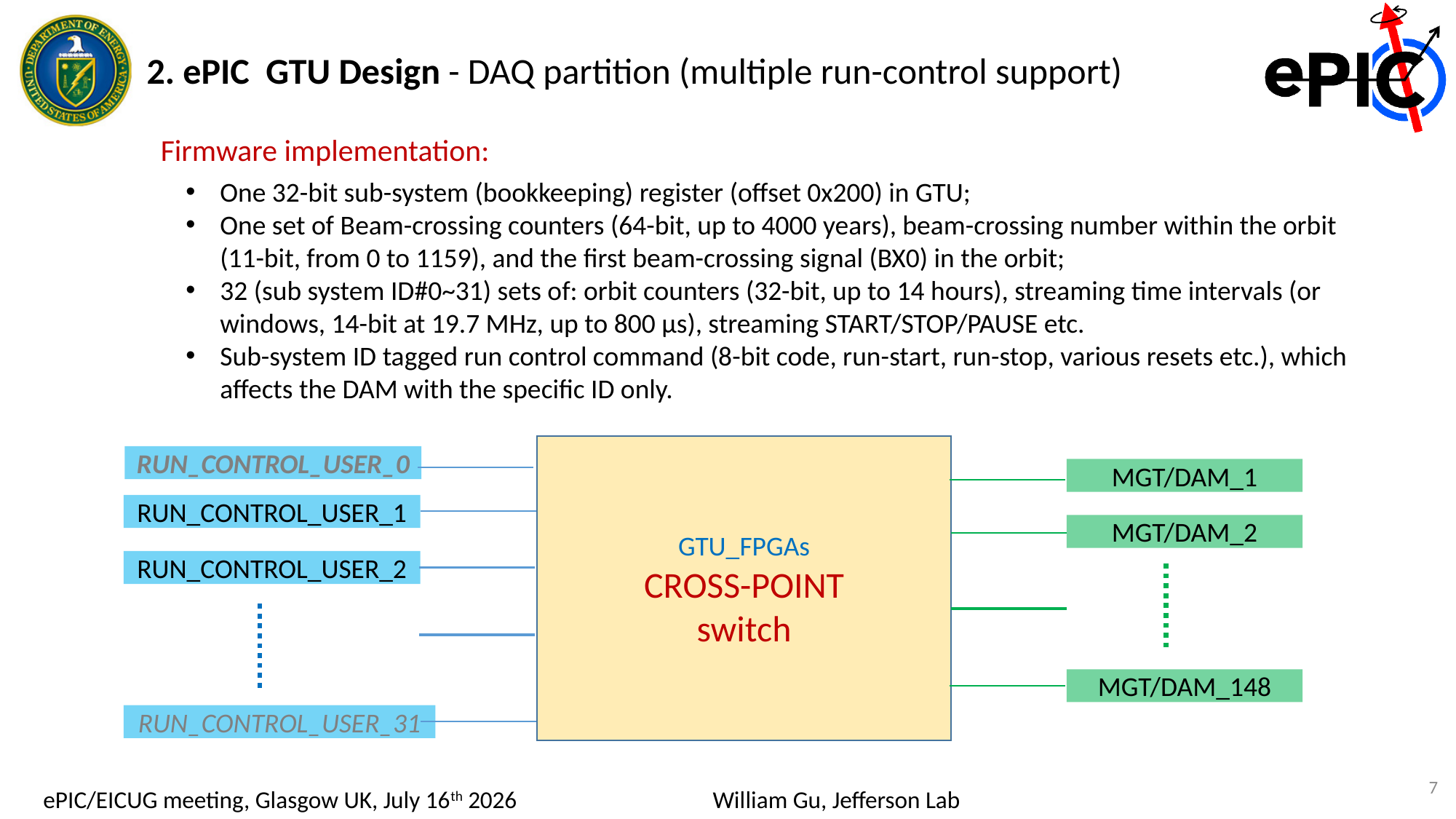

2. ePIC  GTU Design - DAQ partition (multiple run-control support)
Firmware implementation:
One 32-bit sub-system (bookkeeping) register (offset 0x200) in GTU;
One set of Beam-crossing counters (64-bit, up to 4000 years), beam-crossing number within the orbit (11-bit, from 0 to 1159), and the first beam-crossing signal (BX0) in the orbit;
32 (sub system ID#0~31) sets of: orbit counters (32-bit, up to 14 hours), streaming time intervals (or windows, 14-bit at 19.7 MHz, up to 800 µs), streaming START/STOP/PAUSE etc.
Sub-system ID tagged run control command (8-bit code, run-start, run-stop, various resets etc.), which affects the DAM with the specific ID only.
GTU_FPGAs
CROSS-POINT
switch
RUN_CONTROL_USER_0
MGT/DAM_1
RUN_CONTROL_USER_1
MGT/DAM_2
RUN_CONTROL_USER_2
MGT/DAM_148
RUN_CONTROL_USER_31
7